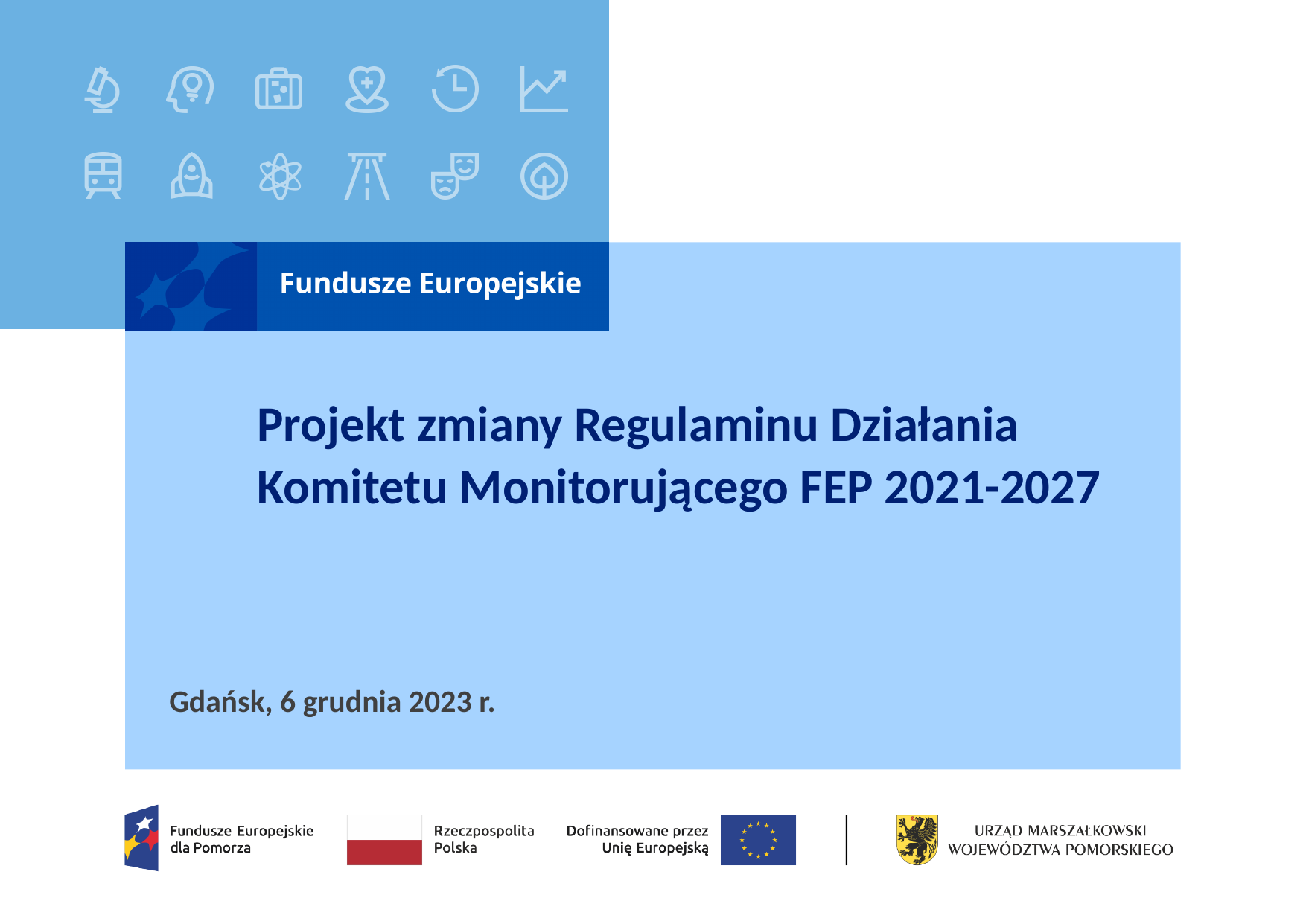

# Projekt zmiany Regulaminu Działania Komitetu Monitorującego FEP 2021-2027
Gdańsk, 6 grudnia 2023 r.